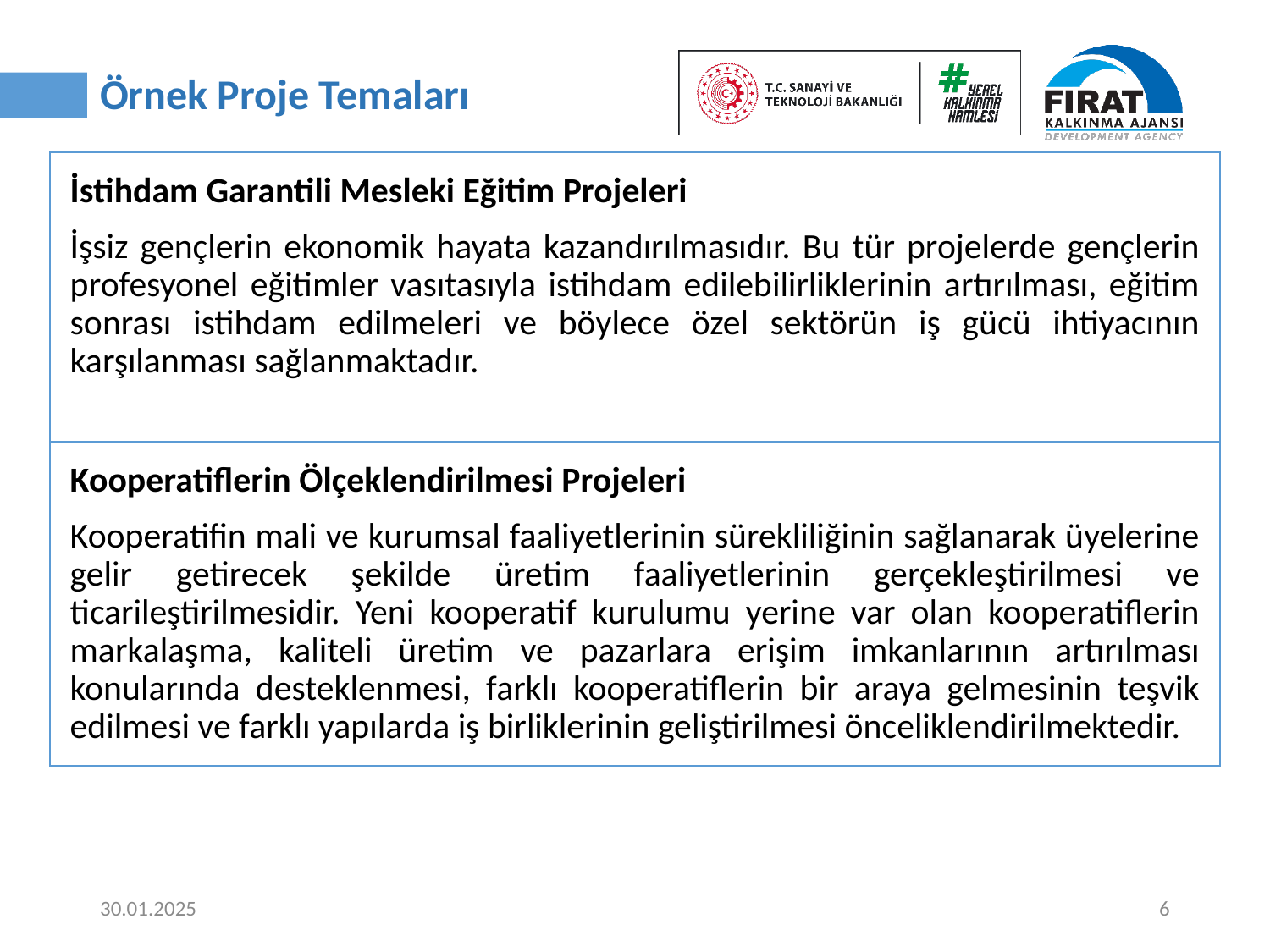

# Örnek Proje Temaları
İstihdam Garantili Mesleki Eğitim Projeleri
İşsiz gençlerin ekonomik hayata kazandırılmasıdır. Bu tür projelerde gençlerin profesyonel eğitimler vasıtasıyla istihdam edilebilirliklerinin artırılması, eğitim sonrası istihdam edilmeleri ve böylece özel sektörün iş gücü ihtiyacının karşılanması sağlanmaktadır.
Kooperatiflerin Ölçeklendirilmesi Projeleri
Kooperatifin mali ve kurumsal faaliyetlerinin sürekliliğinin sağlanarak üyelerine gelir getirecek şekilde üretim faaliyetlerinin gerçekleştirilmesi ve ticarileştirilmesidir. Yeni kooperatif kurulumu yerine var olan kooperatiflerin markalaşma, kaliteli üretim ve pazarlara erişim imkanlarının artırılması konularında desteklenmesi, farklı kooperatiflerin bir araya gelmesinin teşvik edilmesi ve farklı yapılarda iş birliklerinin geliştirilmesi önceliklendirilmektedir.
30.01.2025
6